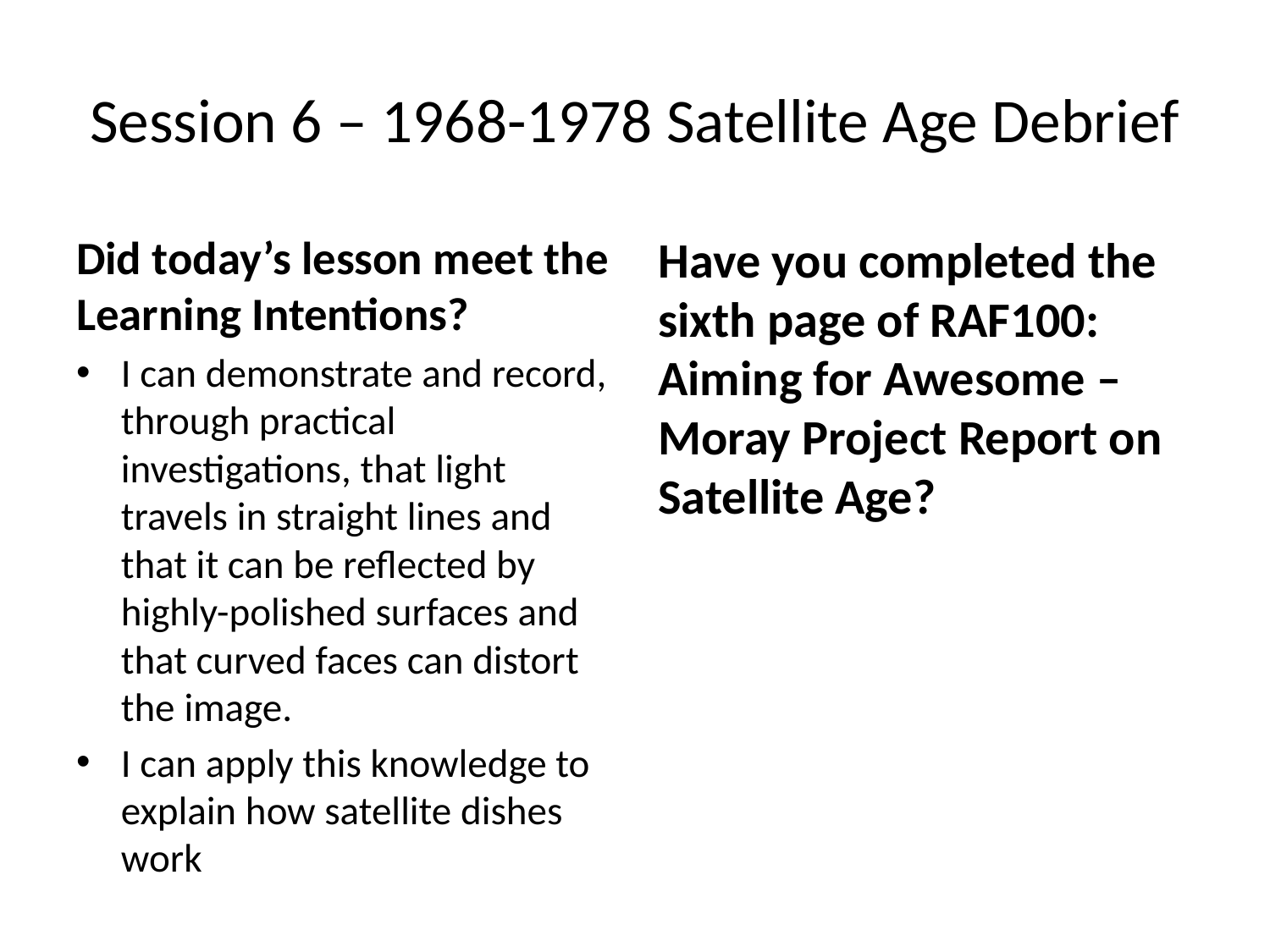

# Session 6 – 1968-1978 Satellite Age Debrief
Did today’s lesson meet the Learning Intentions?
I can demonstrate and record, through practical investigations, that light travels in straight lines and that it can be reflected by highly-polished surfaces and that curved faces can distort the image.
I can apply this knowledge to explain how satellite dishes work

Have you completed the sixth page of RAF100: Aiming for Awesome – Moray Project Report on Satellite Age?